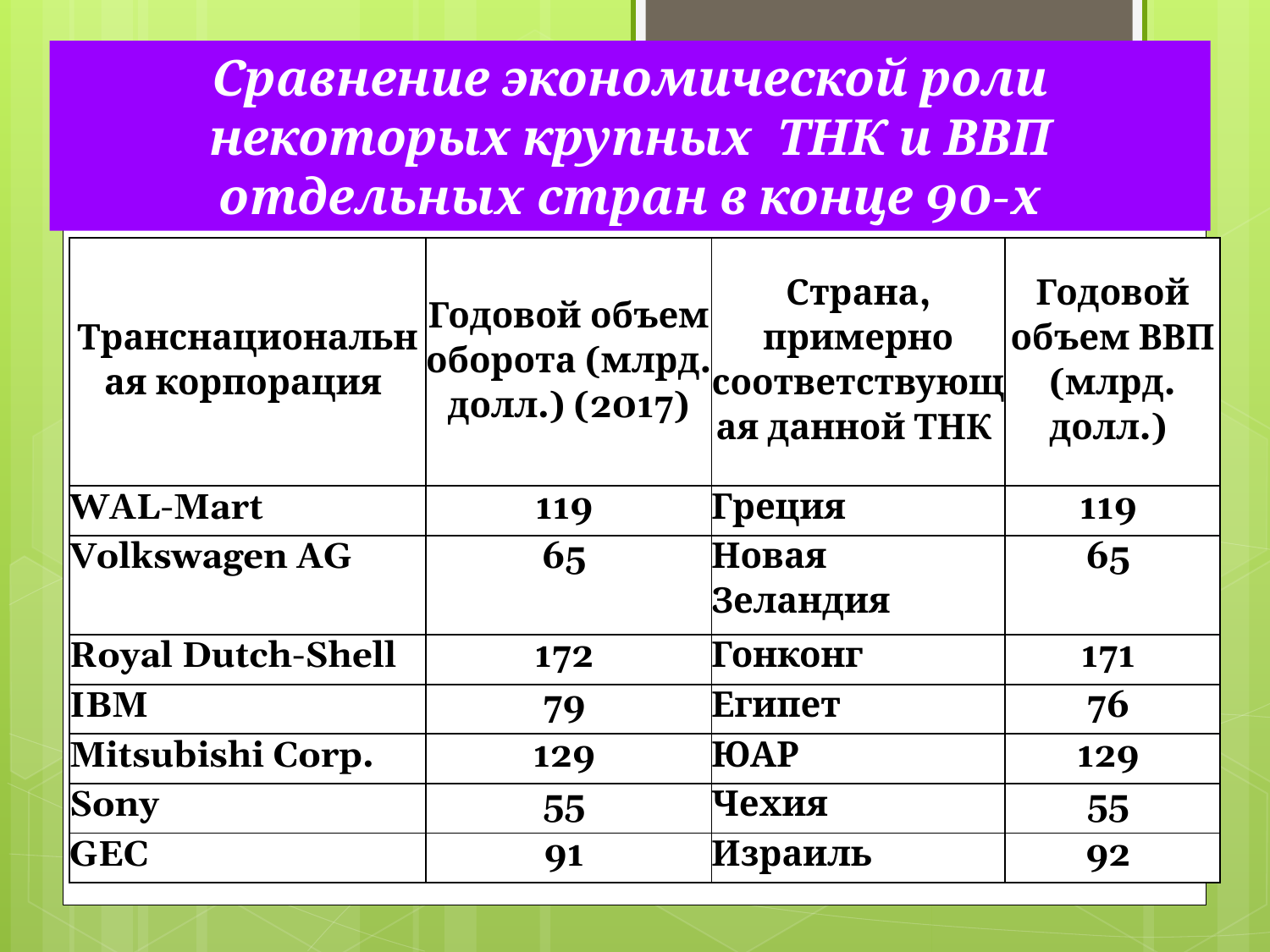

Сравнение экономической роли некоторых крупных  ТНК и ВВП отдельных стран в конце 90-х
#
| Транснациональная корпорация | Годовой объем оборота (млрд. долл.) (2017) | Страна, примерно соответствующая данной ТНК | Годовой объем ВВП (млрд. долл.) |
| --- | --- | --- | --- |
| WAL-Mart | 119 | Греция | 119 |
| Volkswagen AG | 65 | Новая Зеландия | 65 |
| Royal Dutch-Shell | 172 | Гонконг | 171 |
| IBM | 79 | Египет | 76 |
| Mitsubishi Corp. | 129 | ЮАР | 129 |
| Sony | 55 | Чехия | 55 |
| GEC | 91 | Израиль | 92 |